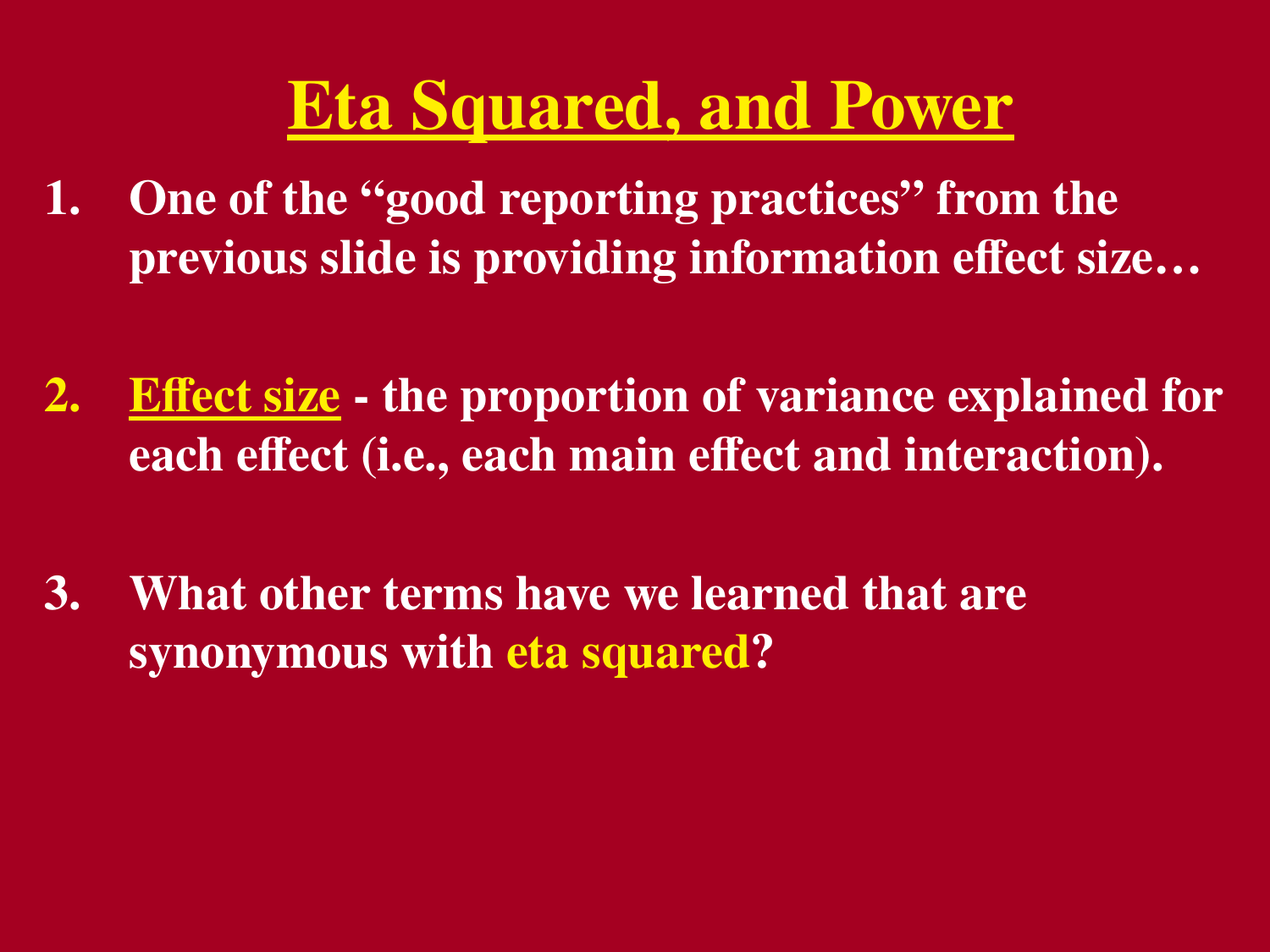

# Eta Squared, and Power
One of the “good reporting practices” from the previous slide is providing information effect size…

Effect size - the proportion of variance explained for each effect (i.e., each main effect and interaction).

What other terms have we learned that are synonymous with eta squared?